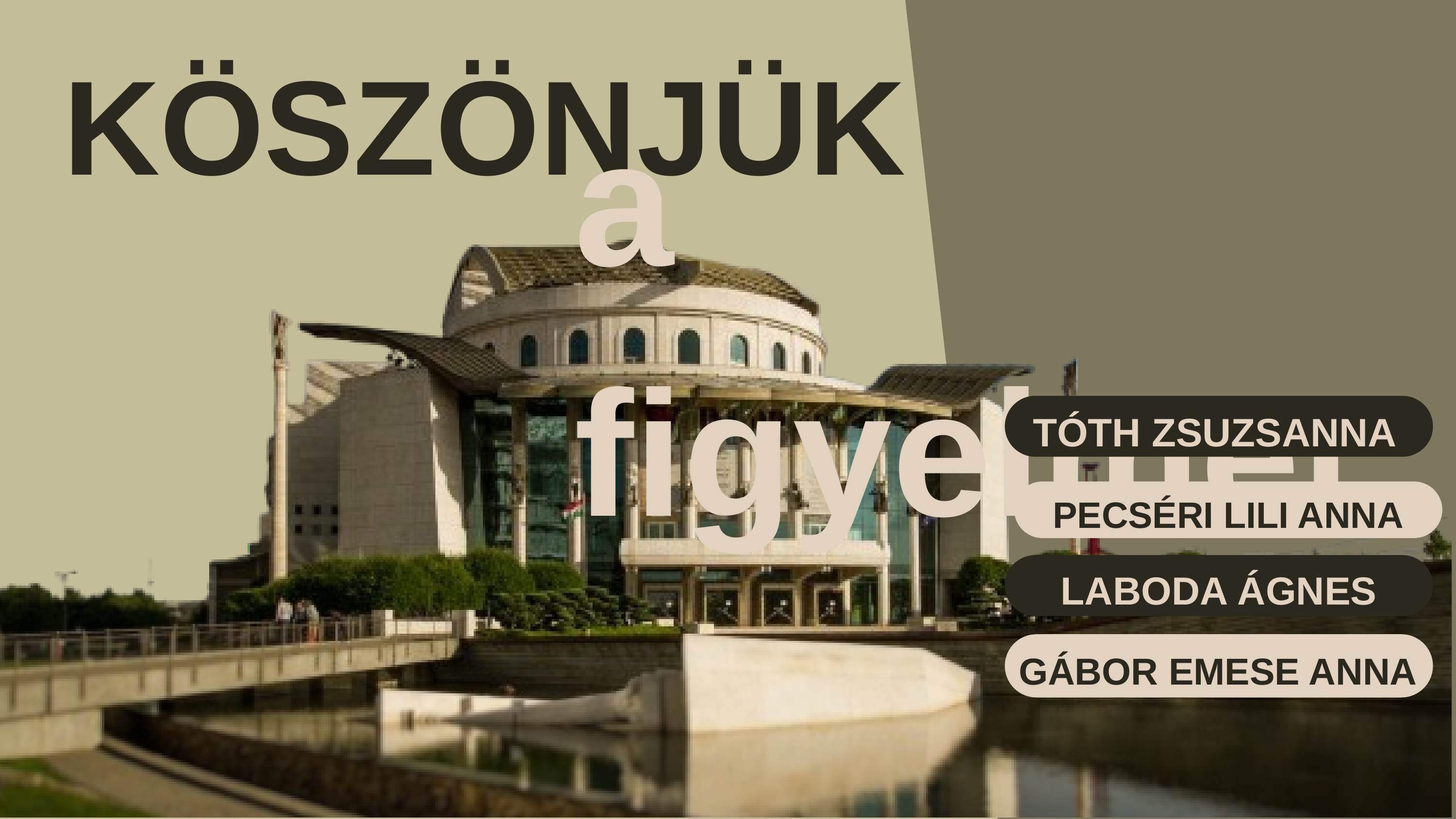

KÖSZÖNJÜK
a figyelmet

TÓTH ZSUZSANNA

PECSÉRI LILI ANNA

LABODA ÁGNES

GÁBOR EMESE ANNA